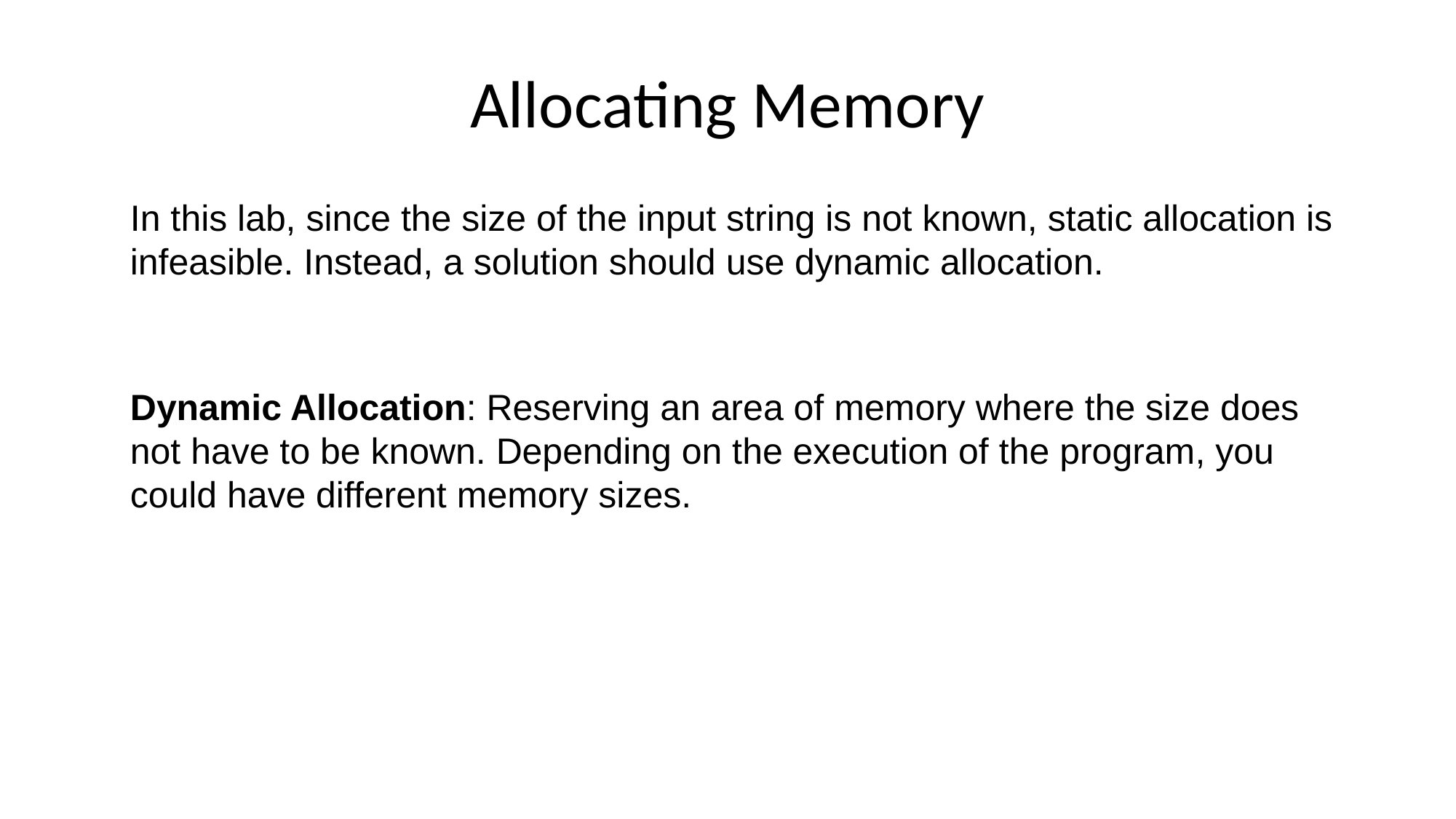

# Allocating Memory
In this lab, since the size of the input string is not known, static allocation is infeasible. Instead, a solution should use dynamic allocation.
Dynamic Allocation: Reserving an area of memory where the size does not have to be known. Depending on the execution of the program, you could have different memory sizes.